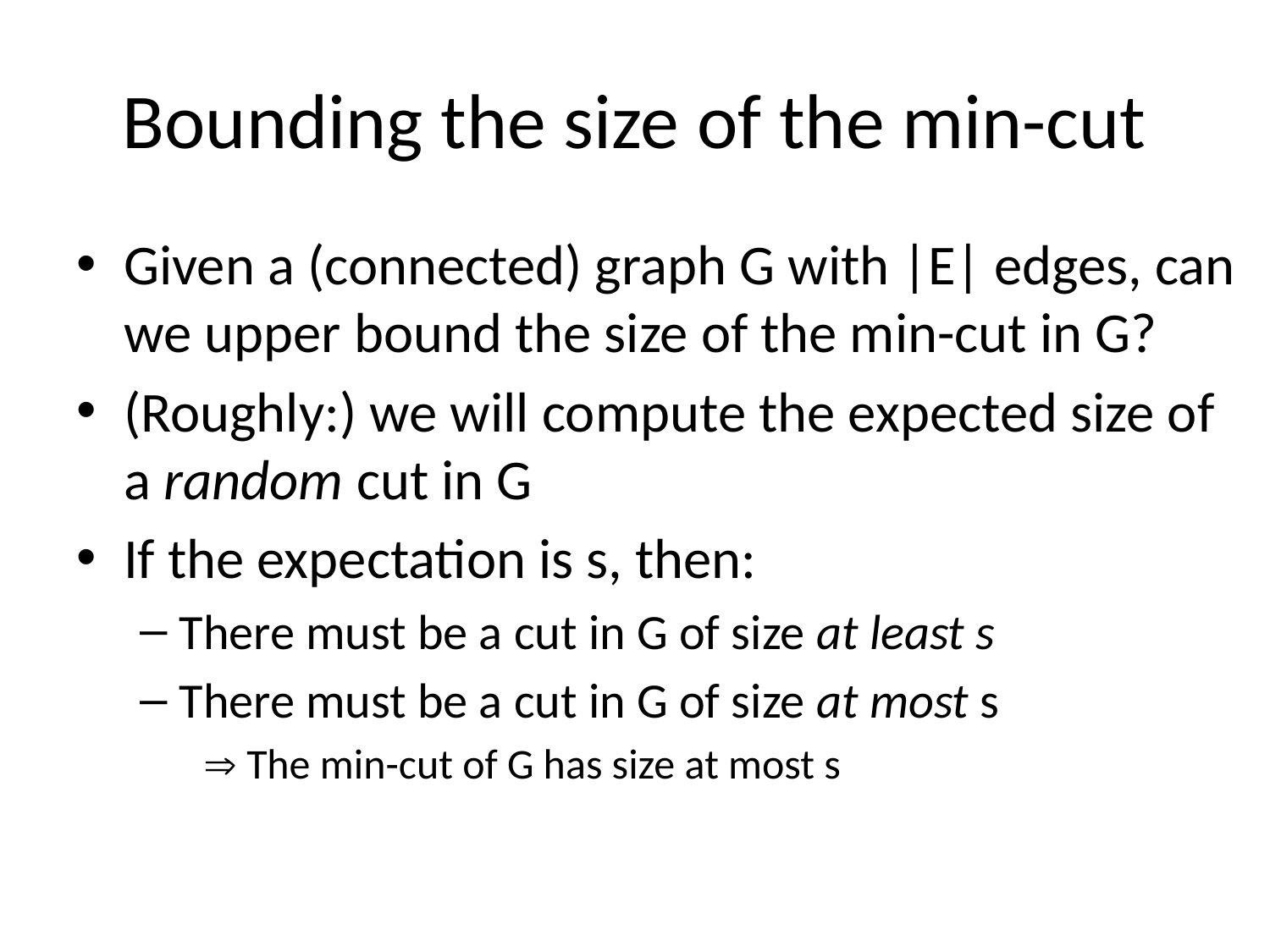

# Bounding the size of the min-cut
Given a (connected) graph G with |E| edges, can we upper bound the size of the min-cut in G?
(Roughly:) we will compute the expected size of
a random cut in G
If the expectation is s, then:
There must be a cut in G of size at least s
There must be a cut in G of size at most s
⇒ The min-cut of G has size at most s